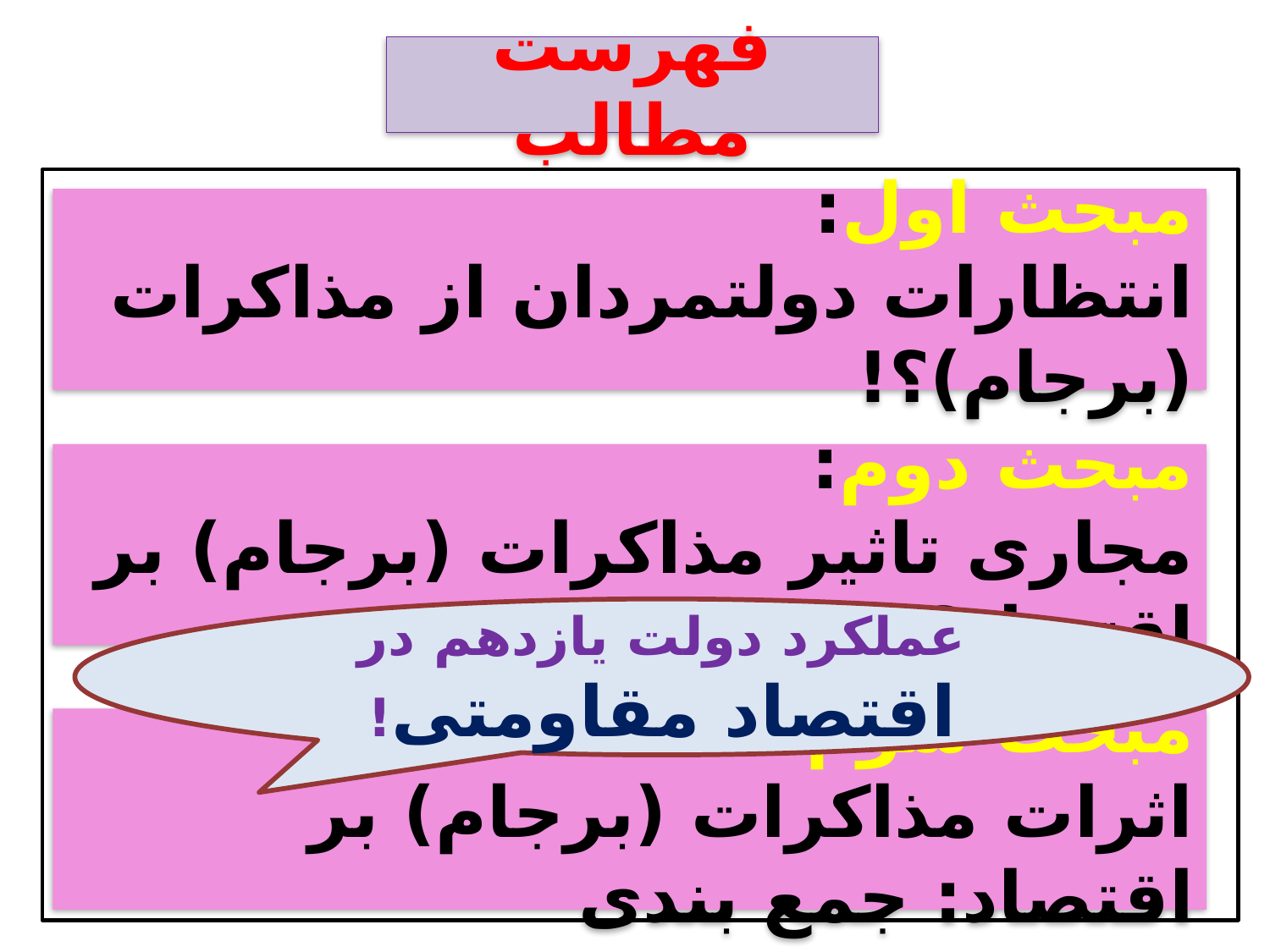

# فهرست مطالب

مبحث اول:
انتظارات دولتمردان از مذاکرات (برجام)؟!
مبحث دوم:
مجاری تاثیر مذاکرات (برجام) بر اقتصاد؟!
عملکرد دولت یازدهم در اقتصاد مقاومتی!
مبحث سوم:
اثرات مذاکرات (برجام) بر اقتصاد: جمع بندی